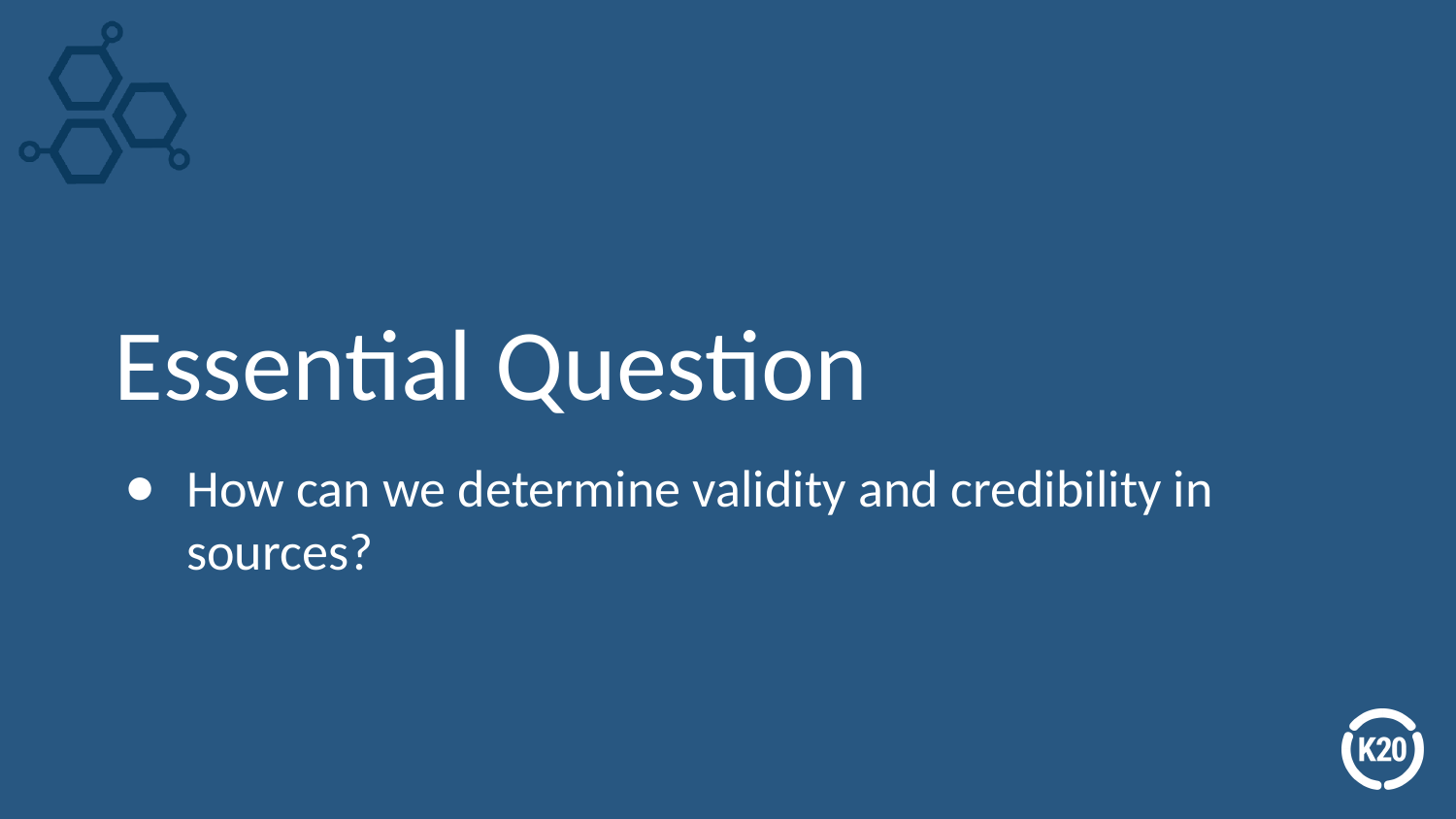

# Essential Question
How can we determine validity and credibility in sources?